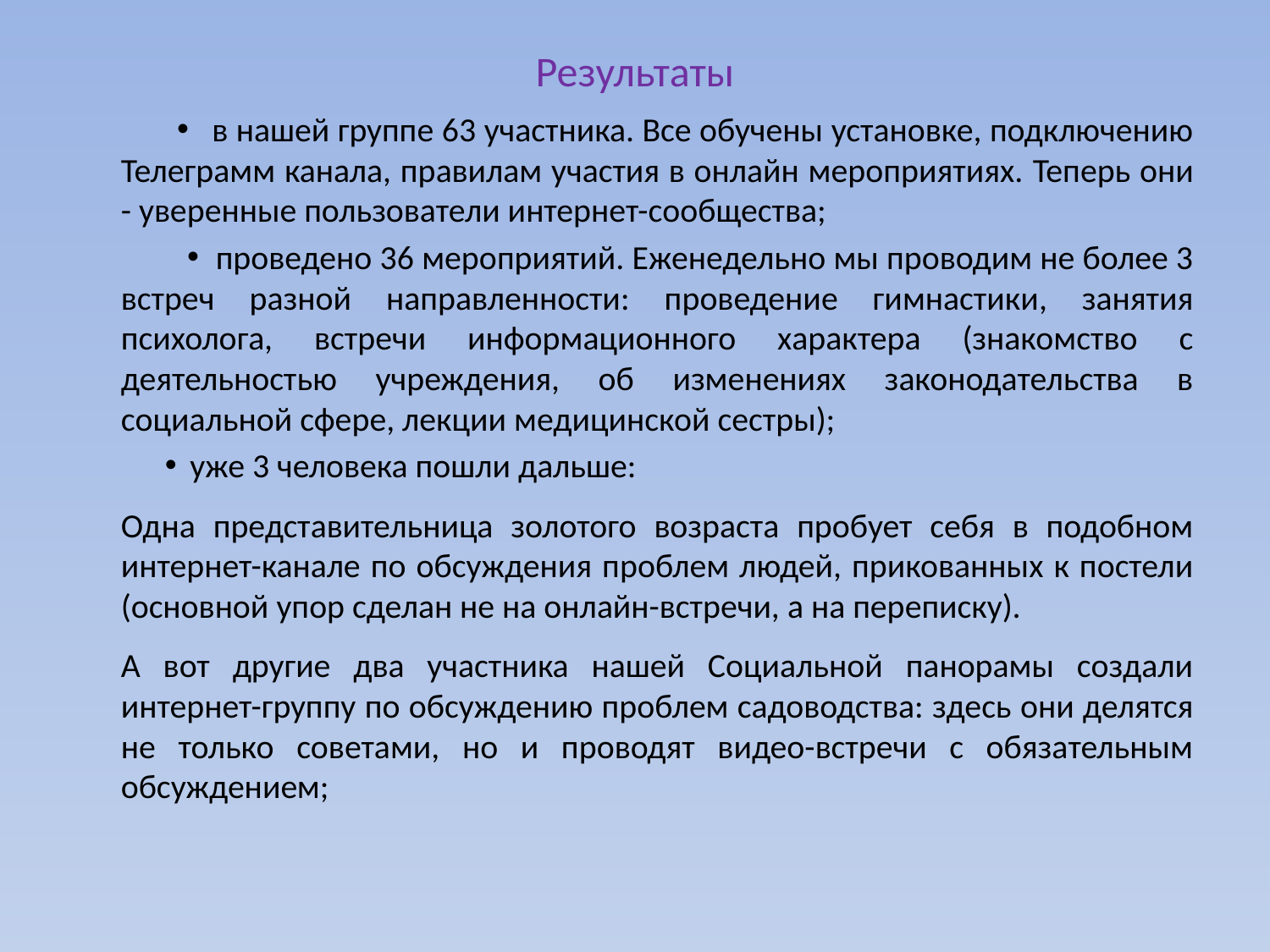

# Результаты
 в нашей группе 63 участника. Все обучены установке, подключению Телеграмм канала, правилам участия в онлайн мероприятиях. Теперь они - уверенные пользователи интернет-сообщества;
проведено 36 мероприятий. Еженедельно мы проводим не более 3 встреч разной направленности: проведение гимнастики, занятия психолога, встречи информационного характера (знакомство с деятельностью учреждения, об изменениях законодательства в социальной сфере, лекции медицинской сестры);
уже 3 человека пошли дальше:
Одна представительница золотого возраста пробует себя в подобном интернет-канале по обсуждения проблем людей, прикованных к постели (основной упор сделан не на онлайн-встречи, а на переписку).
А вот другие два участника нашей Социальной панорамы создали интернет-группу по обсуждению проблем садоводства: здесь они делятся не только советами, но и проводят видео-встречи с обязательным обсуждением;